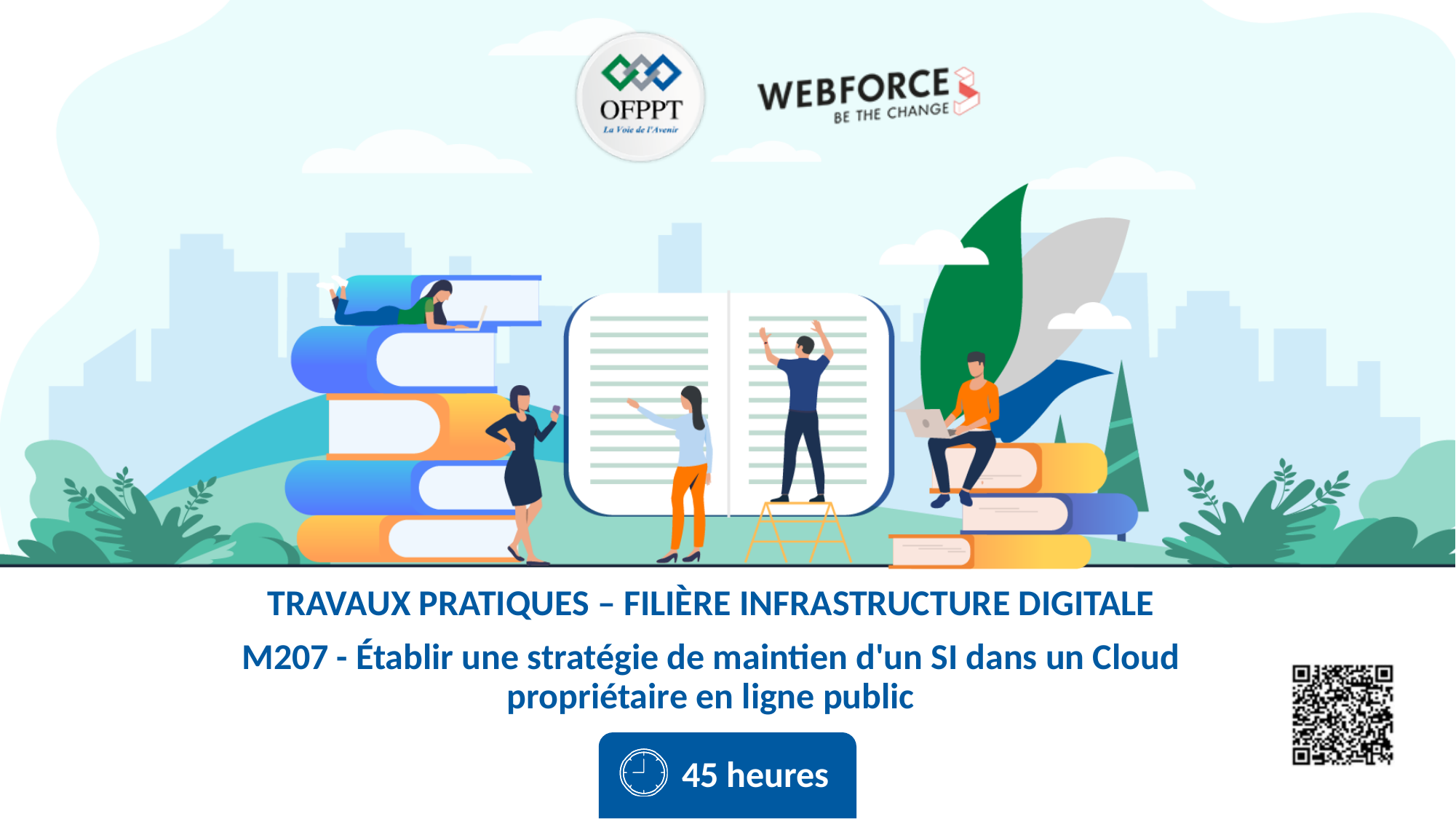

TRAVAUX PRATIQUES – FILIÈRE INFRASTRUCTURE DIGITALE
M207 - Établir une stratégie de maintien d'un SI dans un Cloud propriétaire en ligne public
45 heures